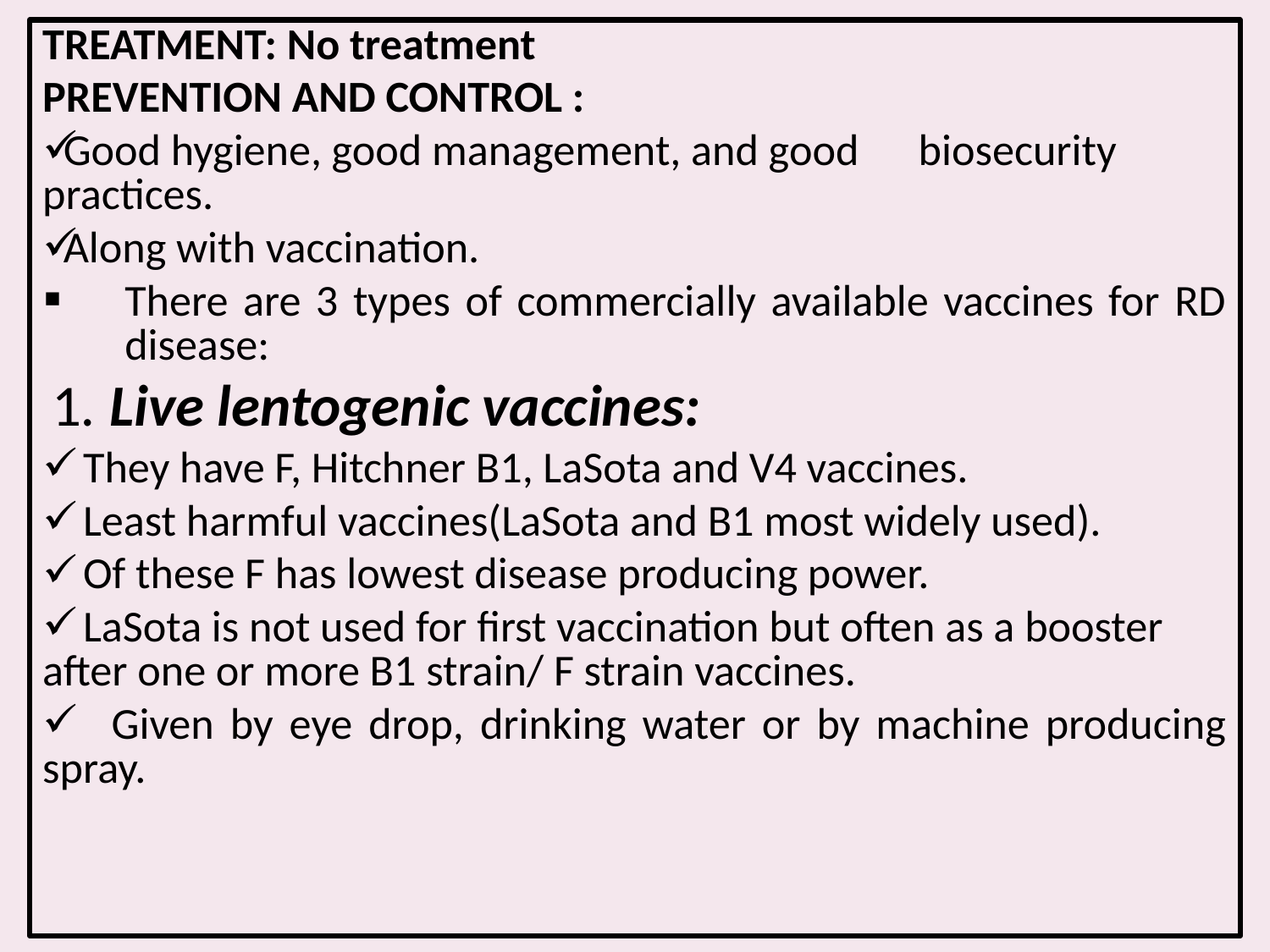

TREATMENT: No treatment
PREVENTION AND CONTROL :
Good hygiene, good management, and good      biosecurity practices.
Along with vaccination.
There are 3 types of commercially available vaccines for RD disease:
 1. Live lentogenic vaccines:
  They have F, Hitchner B1, LaSota and V4 vaccines.
  Least harmful vaccines(LaSota and B1 most widely used).
  Of these F has lowest disease producing power.
  LaSota is not used for first vaccination but often as a booster after one or more B1 strain/ F strain vaccines.
   Given by eye drop, drinking water or by machine producing spray.